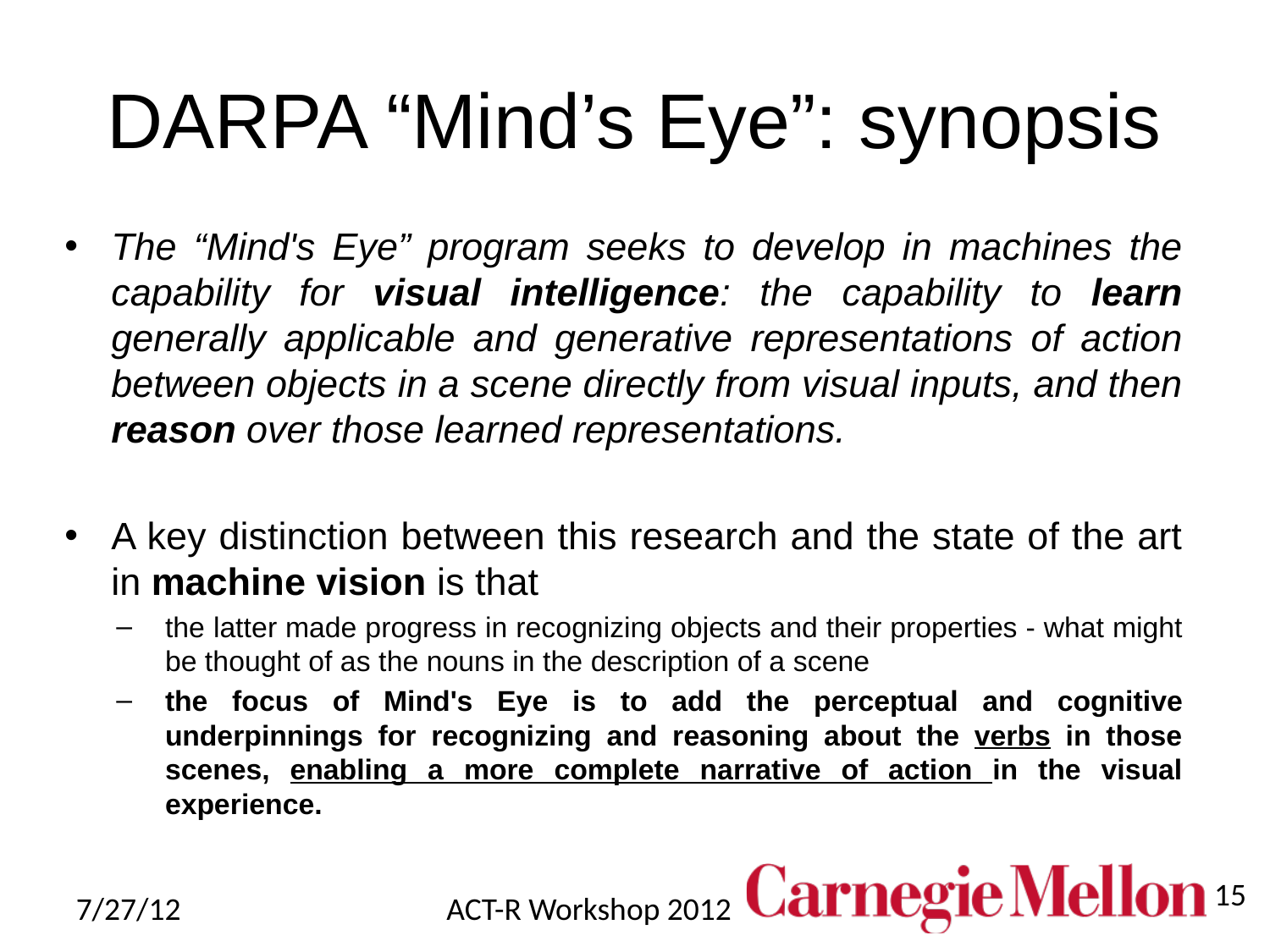

# DARPA “Mind’s Eye”: synopsis
The “Mind's Eye” program seeks to develop in machines the capability for visual intelligence: the capability to learn generally applicable and generative representations of action between objects in a scene directly from visual inputs, and then reason over those learned representations.

A key distinction between this research and the state of the art in machine vision is that
the latter made progress in recognizing objects and their properties - what might be thought of as the nouns in the description of a scene
the focus of Mind's Eye is to add the perceptual and cognitive underpinnings for recognizing and reasoning about the verbs in those scenes, enabling a more complete narrative of action in the visual experience.
15
7/27/12
ACT-R Workshop 2012